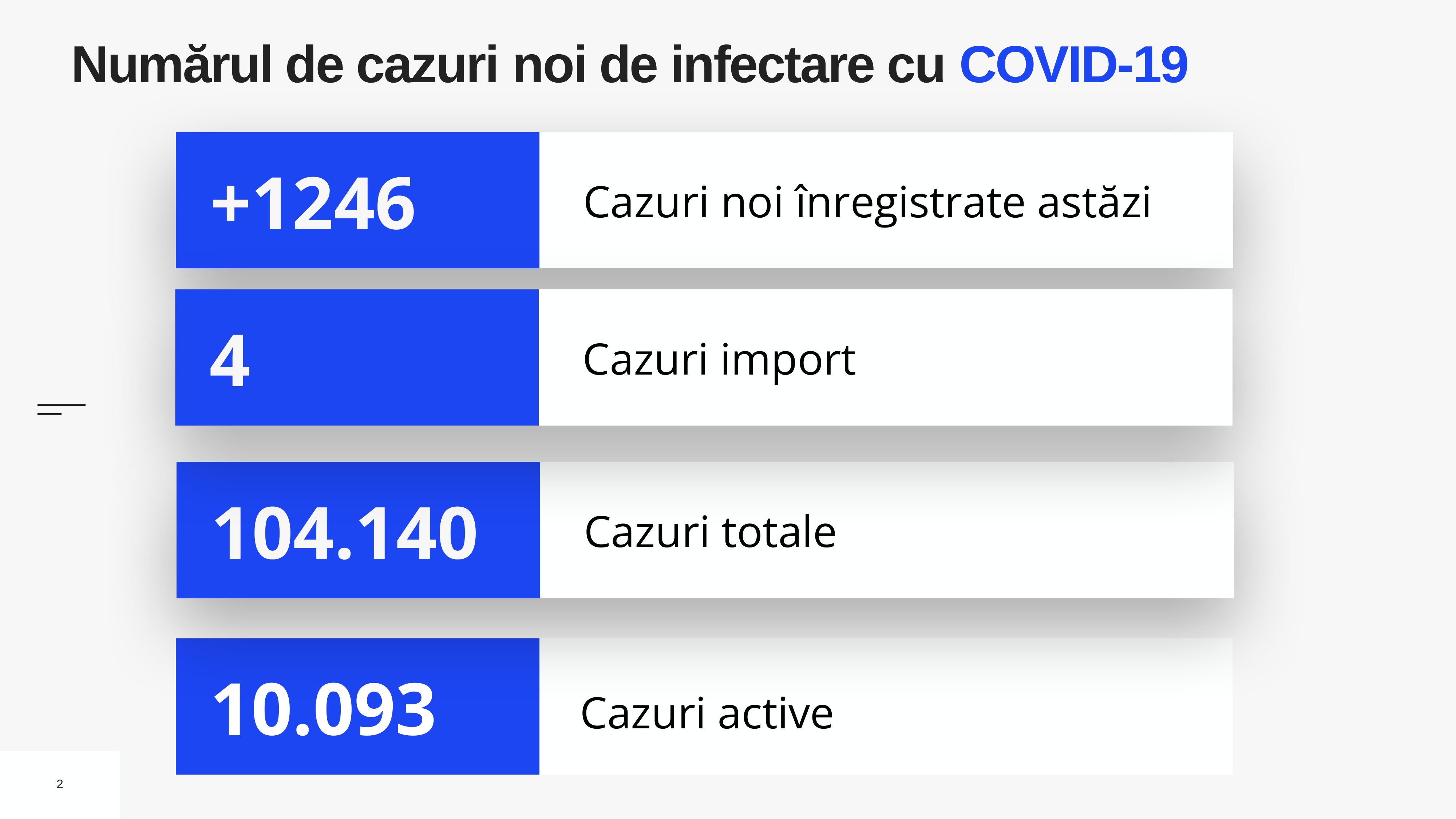

# Numărul de cazuri noi de infectare cu COVID-19

Cazuri noi înregistrate astăzi

+1246

Cazuri import

4

Cazuri totale

104.140

Cazuri active

10.093
2